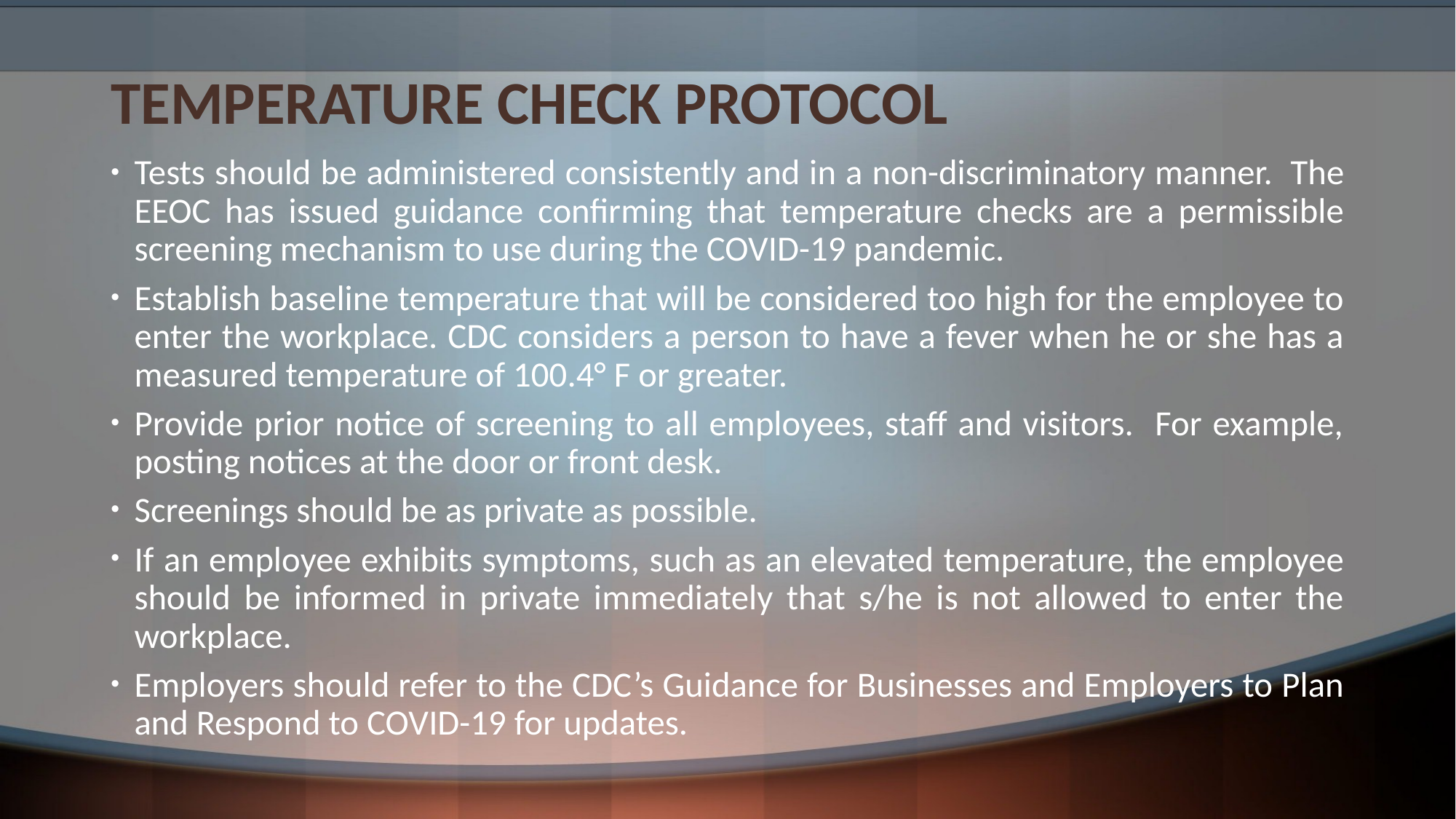

# Temperature Check Protocol
Tests should be administered consistently and in a non-discriminatory manner.  The EEOC has issued guidance confirming that temperature checks are a permissible screening mechanism to use during the COVID-19 pandemic.
Establish baseline temperature that will be considered too high for the employee to enter the workplace. CDC considers a person to have a fever when he or she has a measured temperature of 100.4° F or greater.
Provide prior notice of screening to all employees, staff and visitors.  For example, posting notices at the door or front desk.
Screenings should be as private as possible.
If an employee exhibits symptoms, such as an elevated temperature, the employee should be informed in private immediately that s/he is not allowed to enter the workplace.
Employers should refer to the CDC’s Guidance for Businesses and Employers to Plan and Respond to COVID-19 for updates.